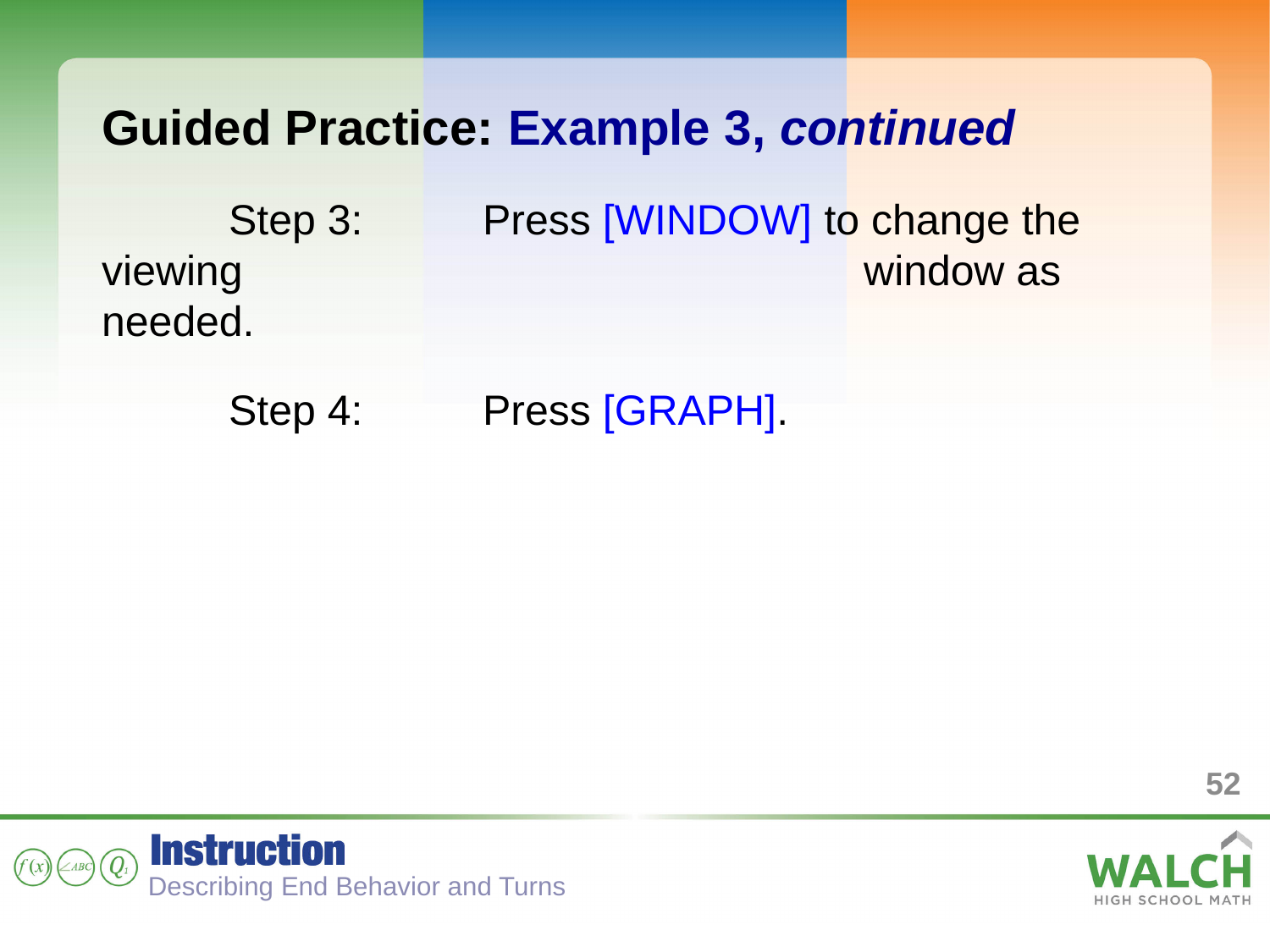

Guided Practice: Example 3, continued

	Step 3: 	Press [WINDOW] to change the viewing 					window as needed.

	Step 4: 	Press [GRAPH].

52
Describing End Behavior and Turns